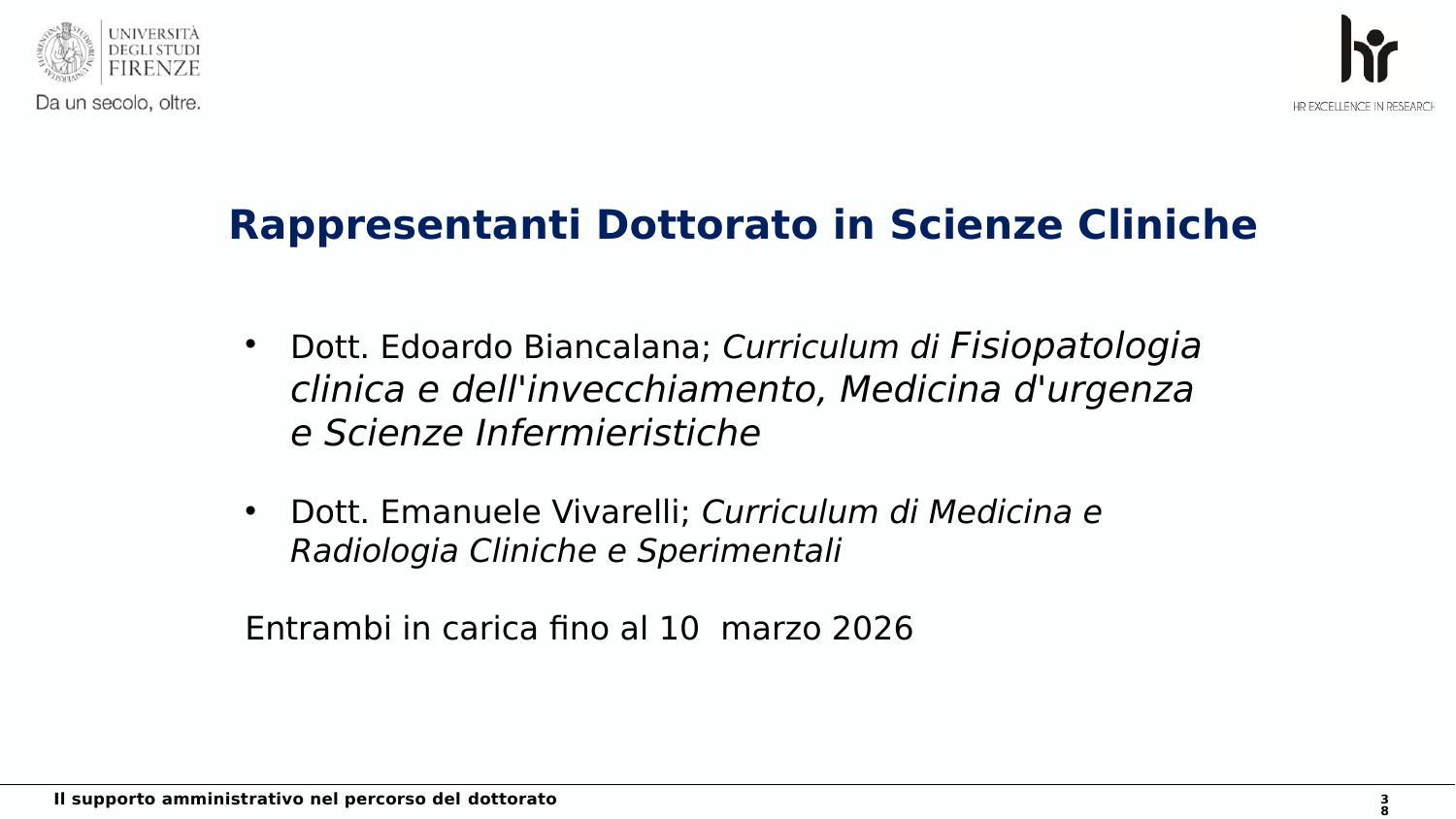

Rappresentanti Dottorato in Scienze Cliniche

Dott. Edoardo Biancalana; Curriculum di Fisiopatologia clinica e dell'invecchiamento, Medicina d'urgenza e Scienze Infermieristiche

Dott. Emanuele Vivarelli; Curriculum di Medicina e Radiologia Cliniche e Sperimentali

Entrambi in carica fino al 10  marzo 2026

Il supporto amministrativo nel percorso del dottorato
38